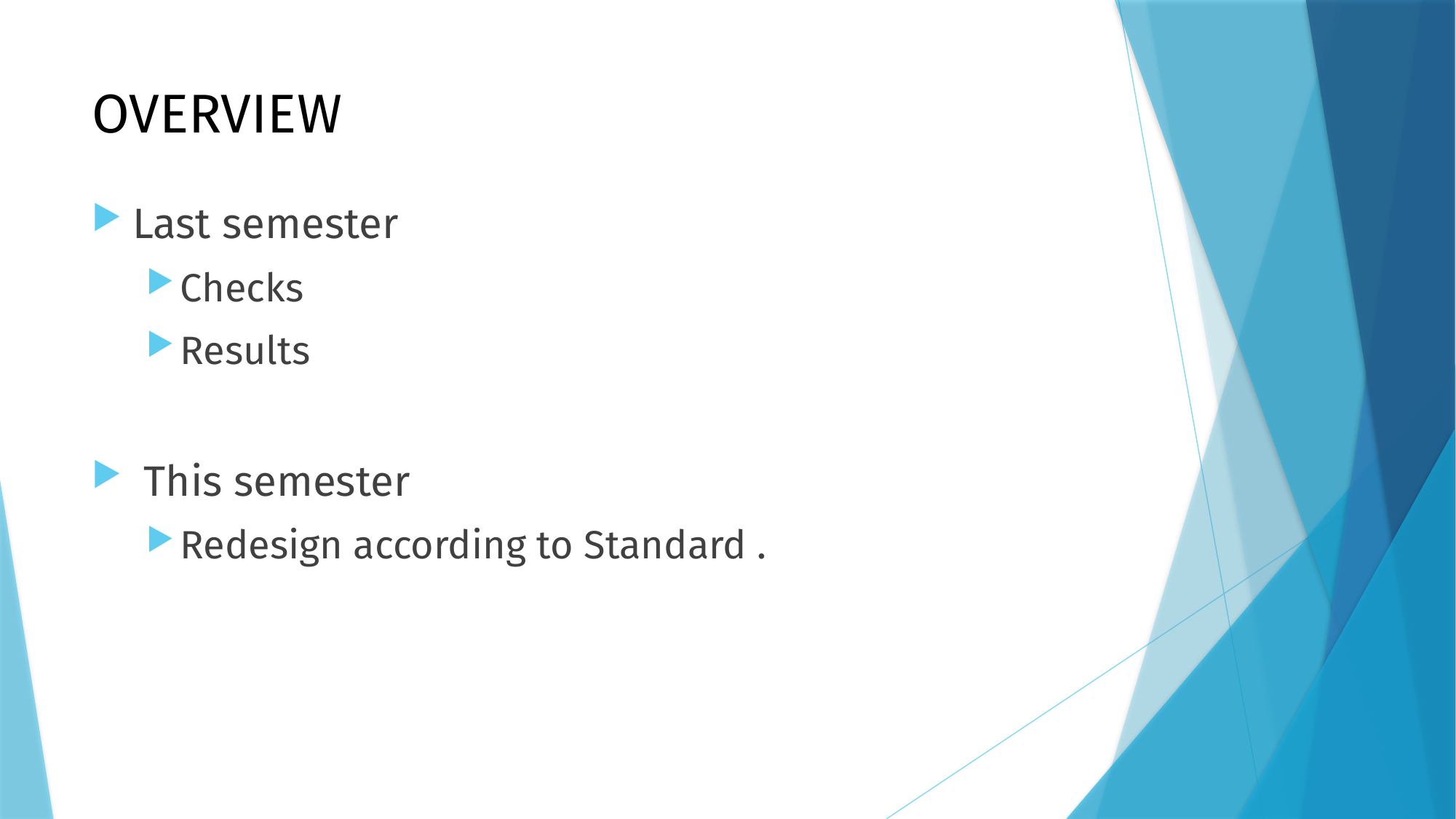

# OVERVIEW
Last semester
Checks
Results

 This semester
Redesign according to Standard .